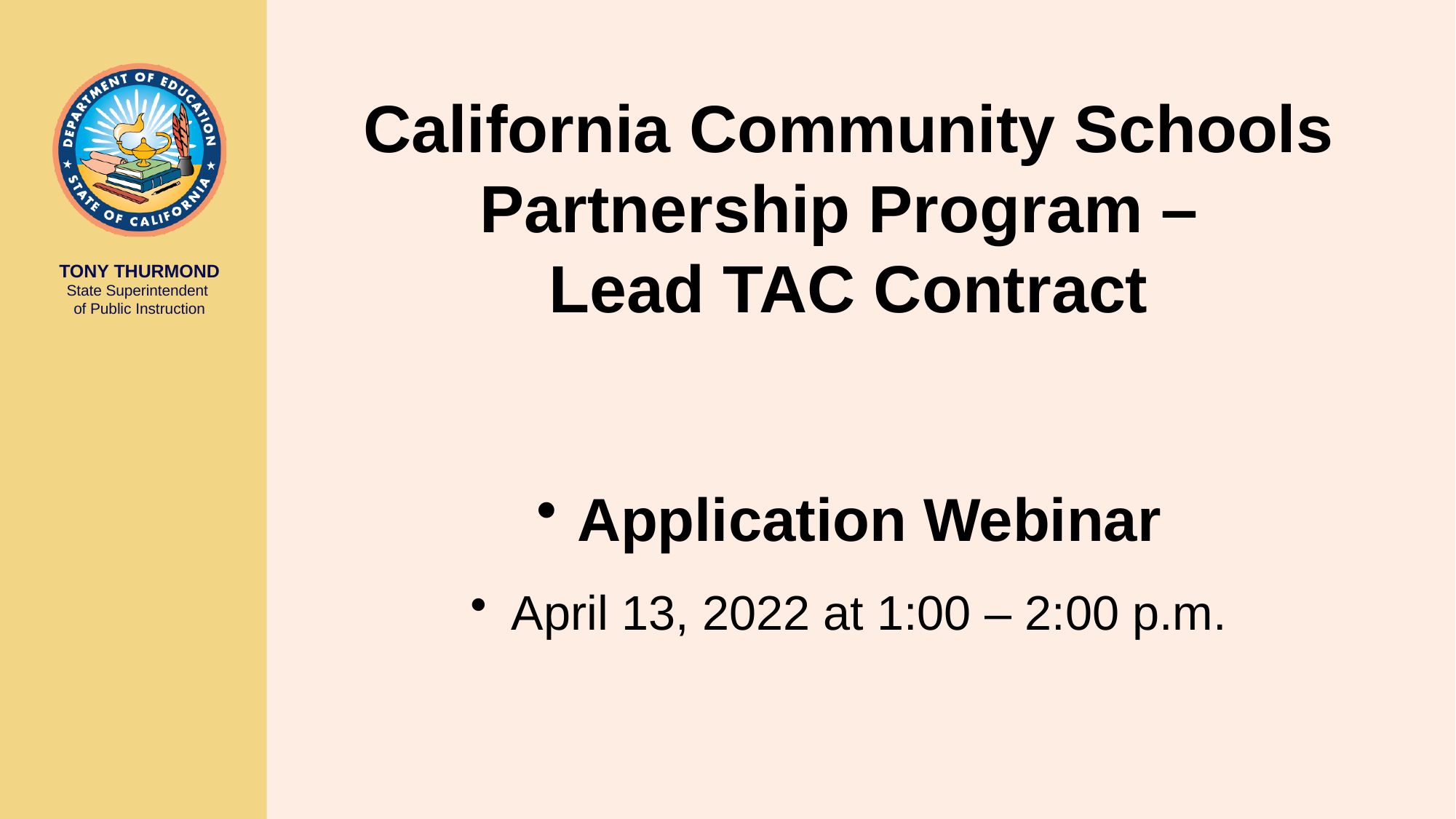

# California Community Schools Partnership Program – Lead TAC Contract
Application Webinar
April 13, 2022 at 1:00 – 2:00 p.m.